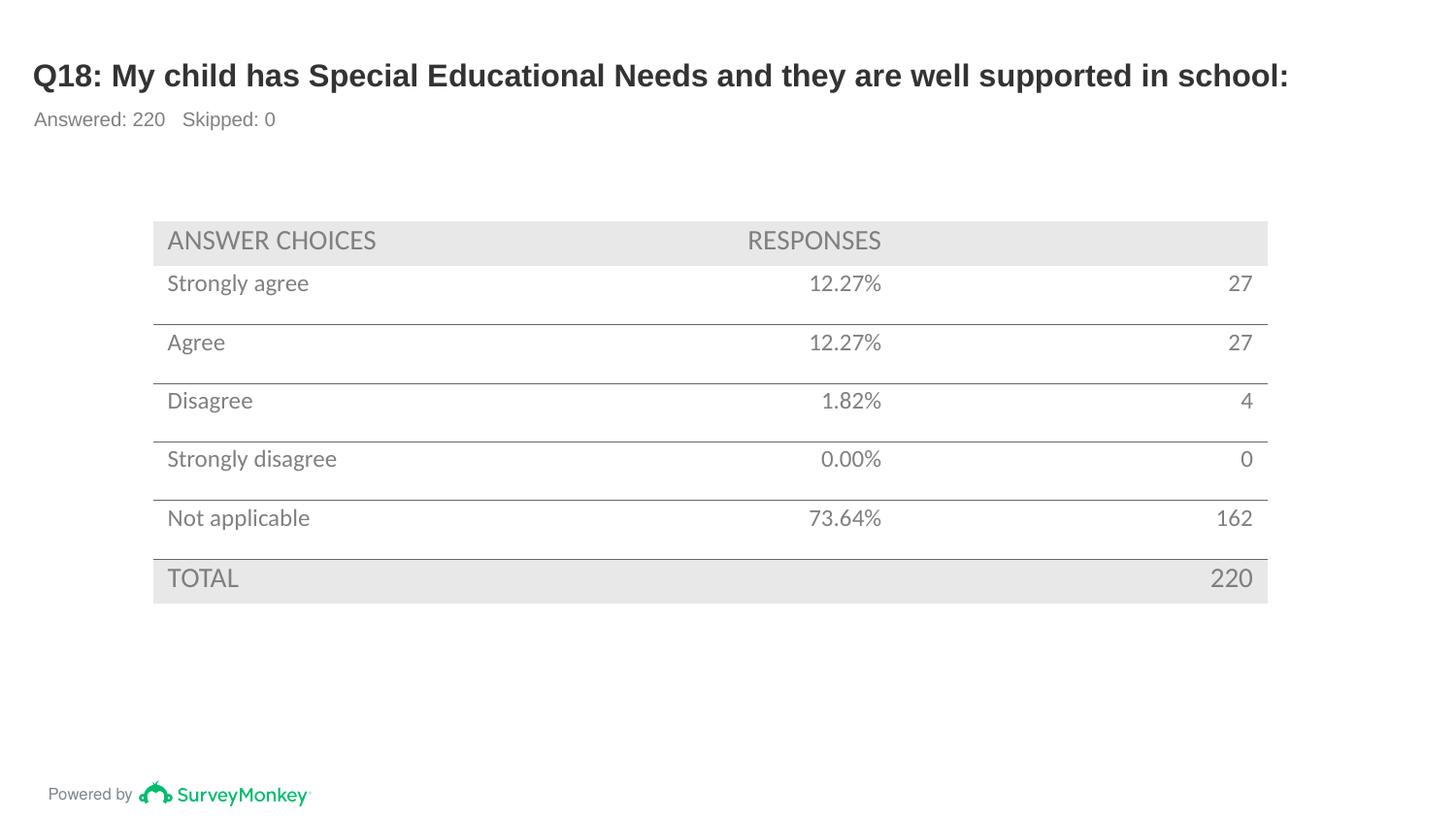

# Q18: My child has Special Educational Needs and they are well supported in school:
Answered: 220   Skipped: 0
| ANSWER CHOICES | RESPONSES |  |
| --- | --- | --- |
| Strongly agree | 12.27% | 27 |
| Agree | 12.27% | 27 |
| Disagree | 1.82% | 4 |
| Strongly disagree | 0.00% | 0 |
| Not applicable | 73.64% | 162 |
| TOTAL |  | 220 |